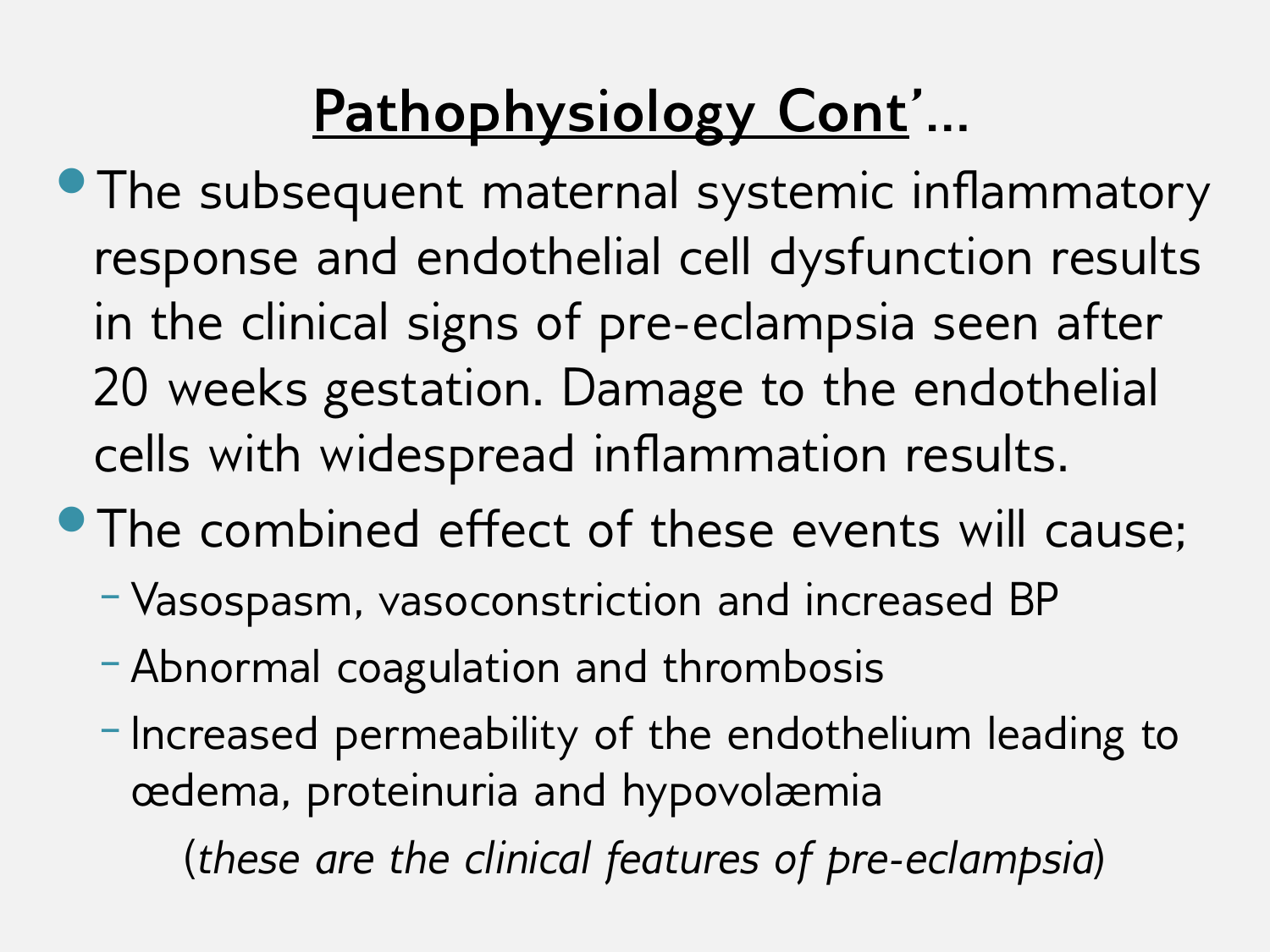

Pathophysiology Cont’…
The subsequent maternal systemic inflammatory response and endothelial cell dysfunction results in the clinical signs of pre-eclampsia seen after 20 weeks gestation. Damage to the endothelial cells with widespread inflammation results.
The combined effect of these events will cause;
Vasospasm, vasoconstriction and increased BP
Abnormal coagulation and thrombosis
Increased permeability of the endothelium leading to oedema, proteinuria and hypovolaemia
(these are the clinical features of pre-eclampsia)